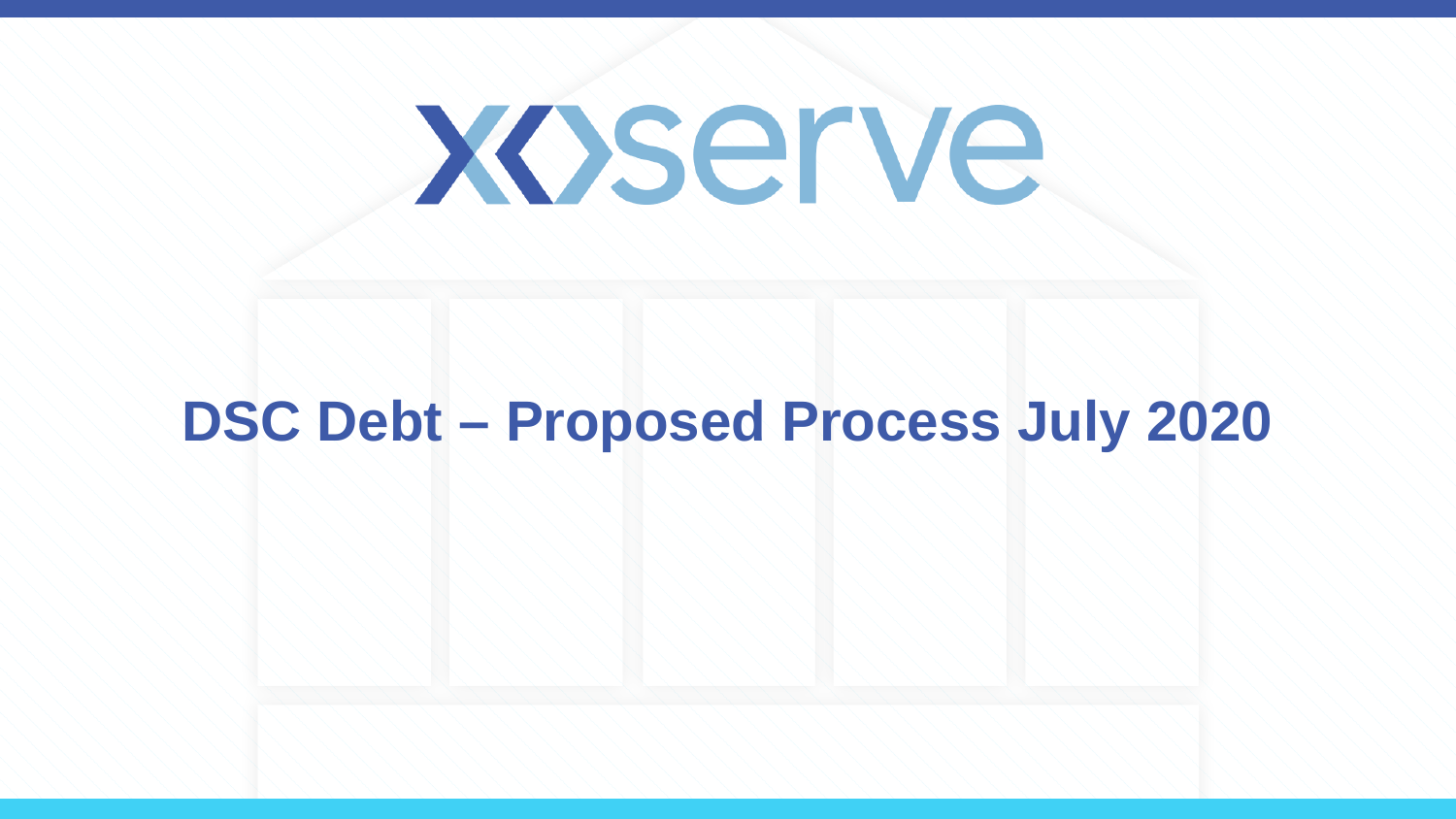

# DSC Debt – Proposed Process July 2020